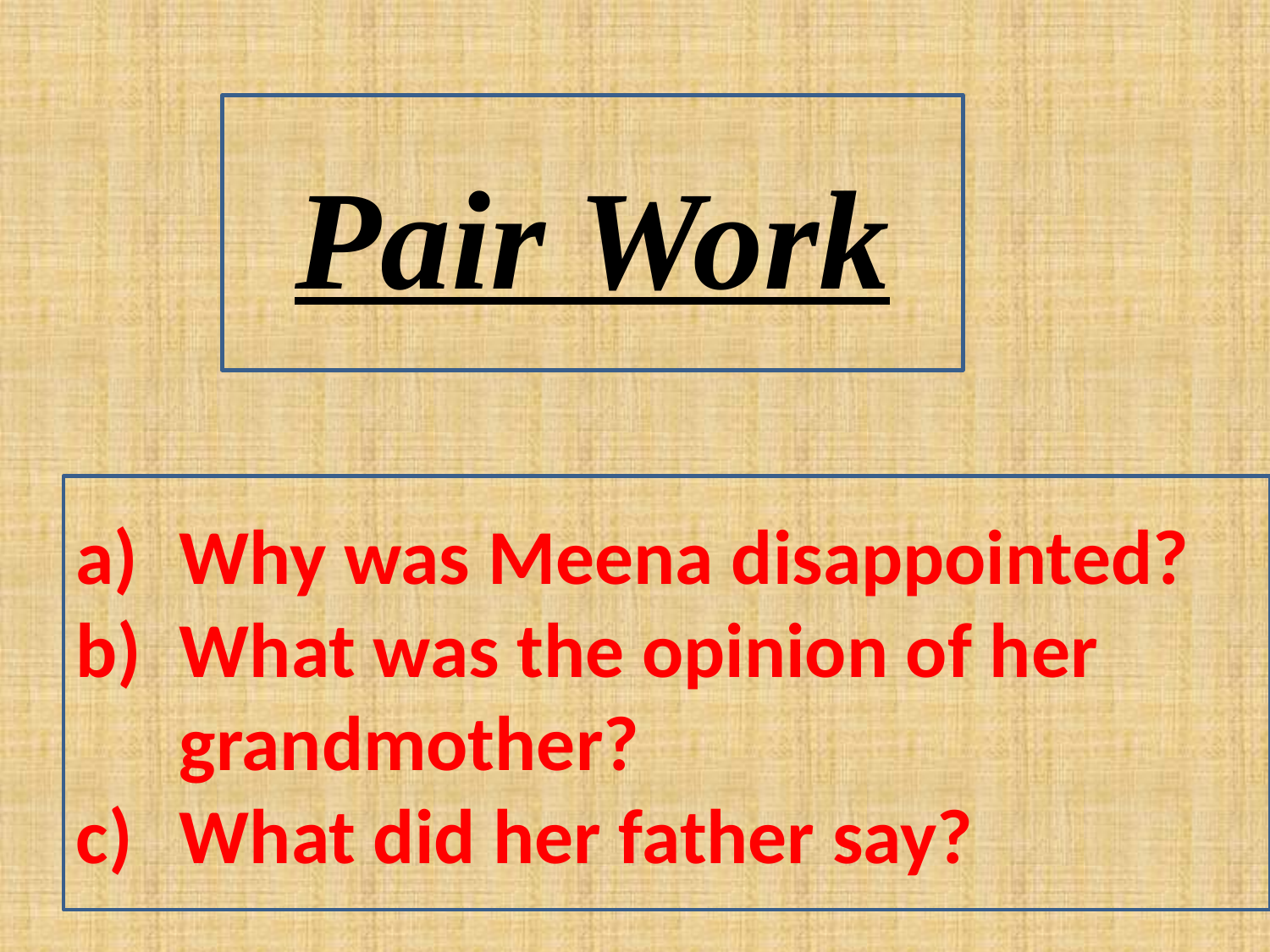

Pair Work
Why was Meena disappointed?
What was the opinion of her grandmother?
What did her father say?